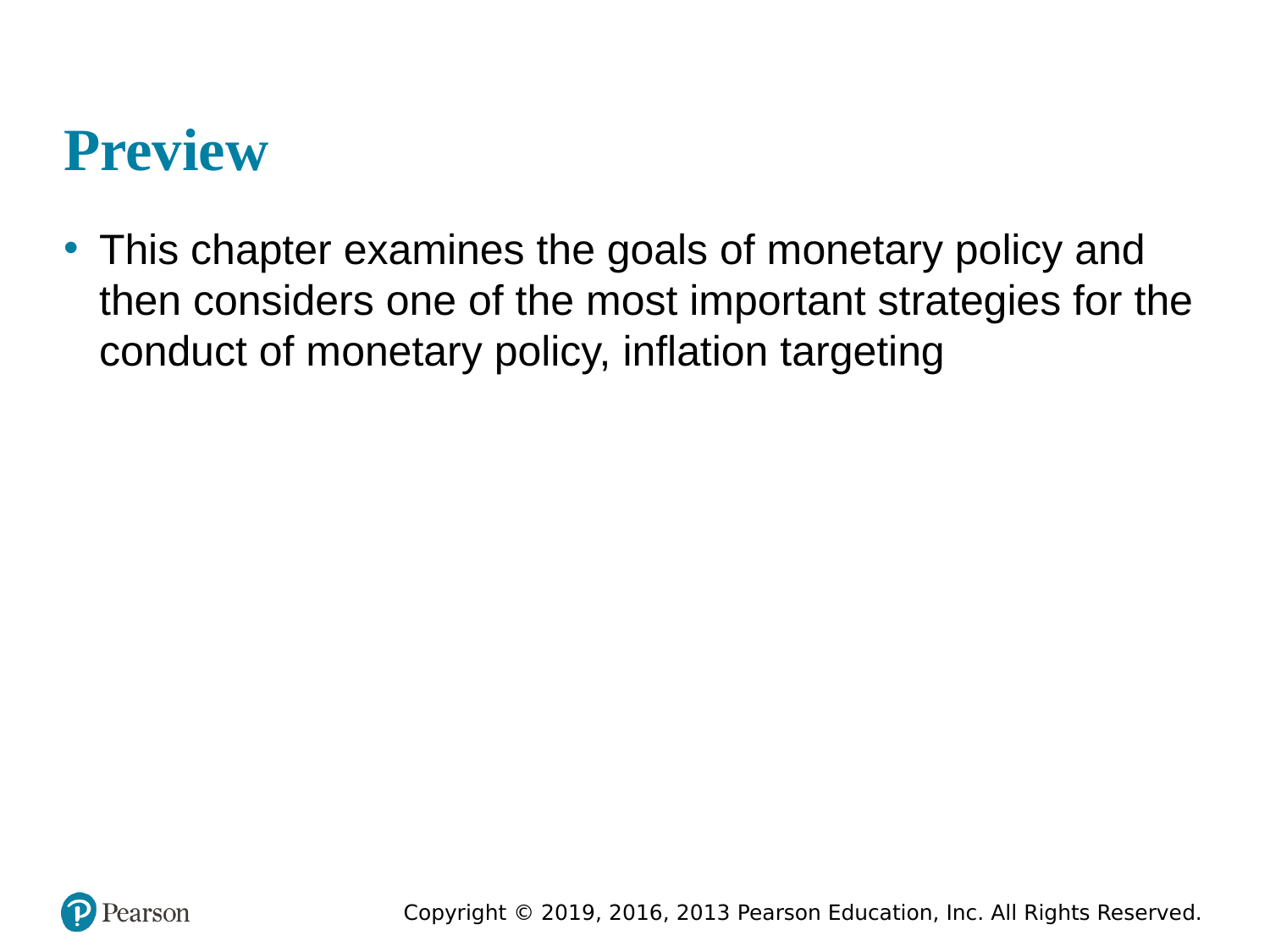

# Preview
This chapter examines the goals of monetary policy and then considers one of the most important strategies for the conduct of monetary policy, inflation targeting